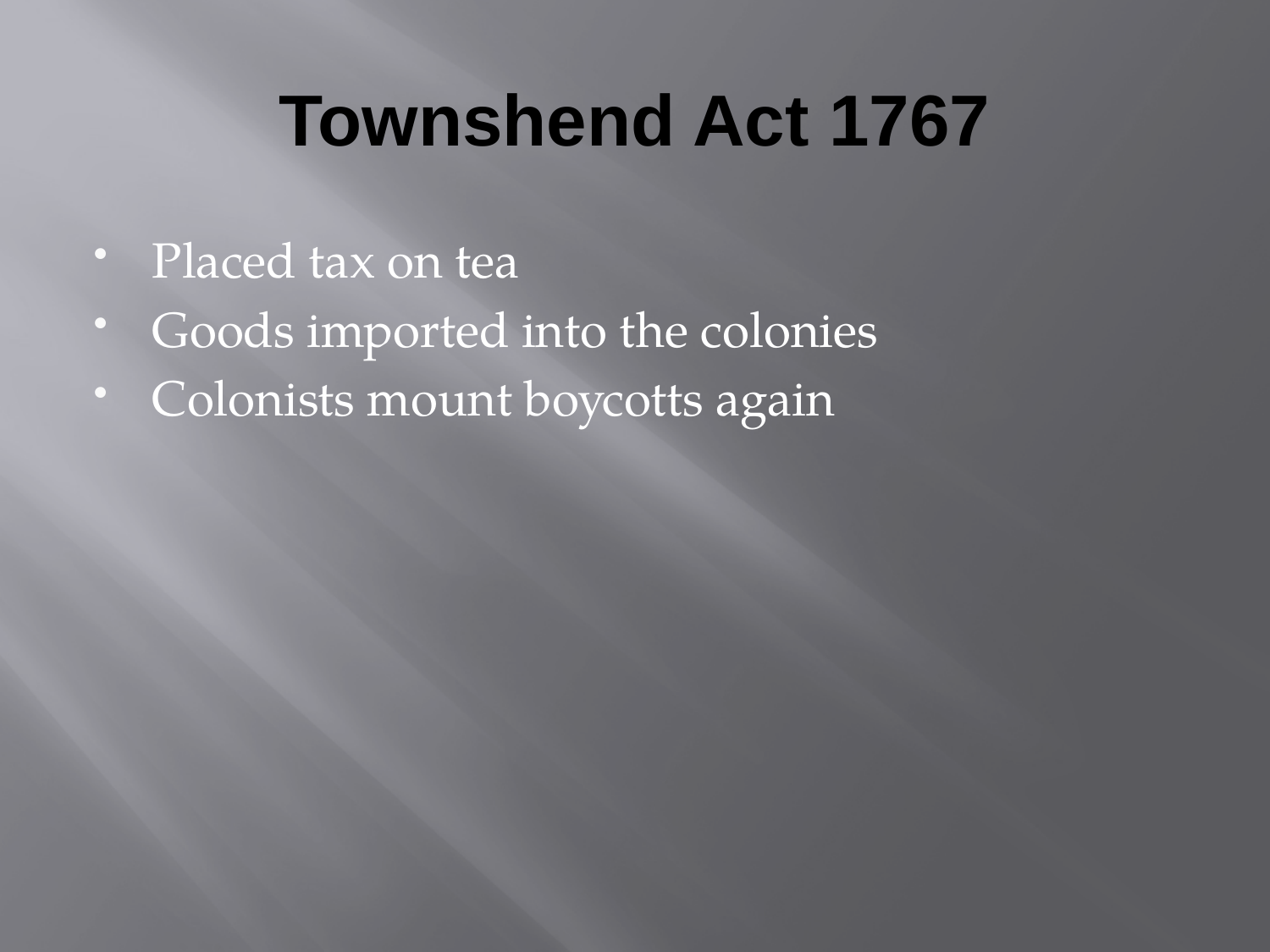

# Townshend Act 1767
Placed tax on tea
Goods imported into the colonies
Colonists mount boycotts again